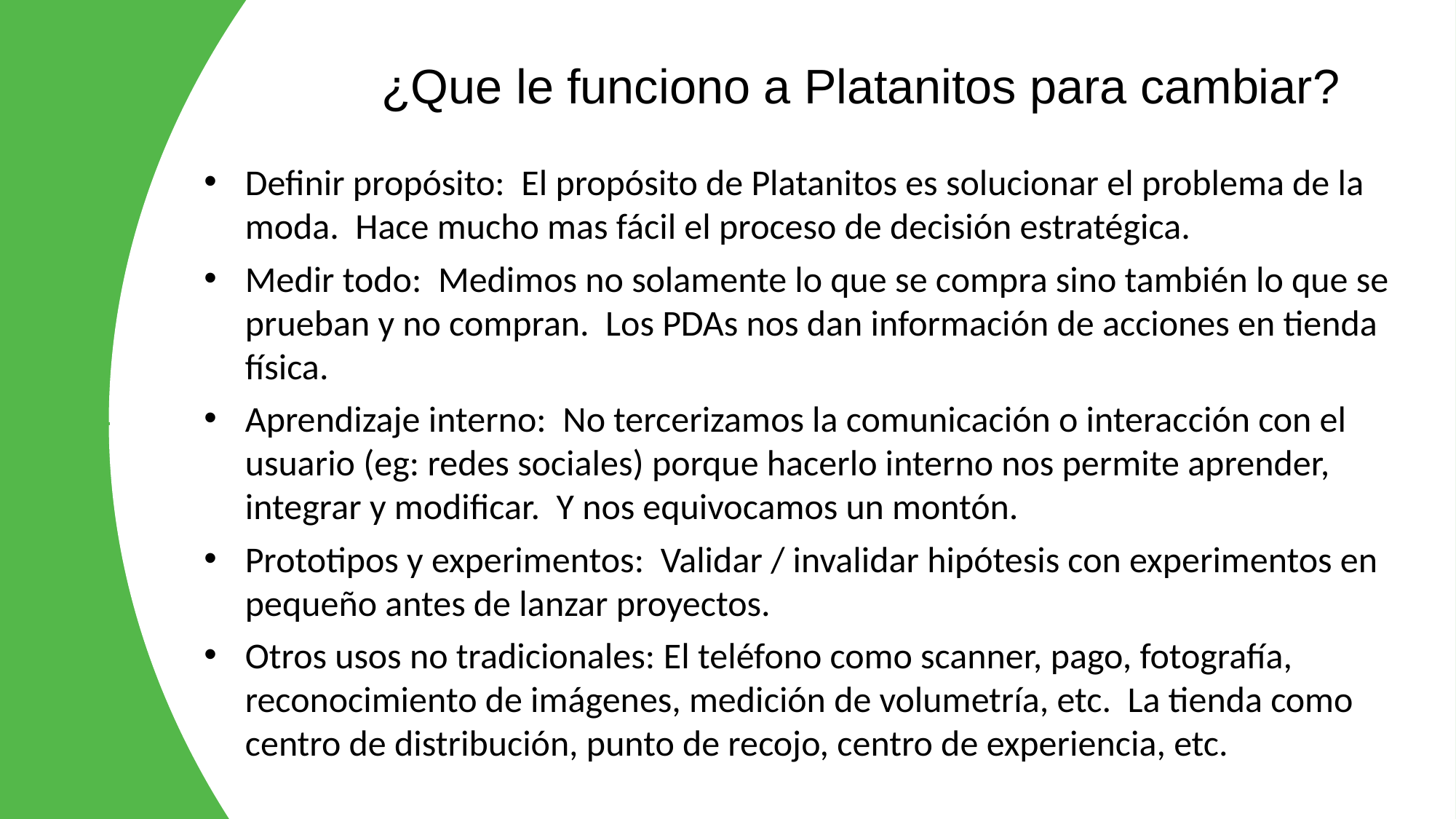

# ¿Que le funciono a Platanitos para cambiar?
Definir propósito:  El propósito de Platanitos es solucionar el problema de la moda.  Hace mucho mas fácil el proceso de decisión estratégica.
Medir todo:  Medimos no solamente lo que se compra sino también lo que se prueban y no compran.  Los PDAs nos dan información de acciones en tienda física.
Aprendizaje interno:  No tercerizamos la comunicación o interacción con el usuario (eg: redes sociales) porque hacerlo interno nos permite aprender, integrar y modificar.  Y nos equivocamos un montón.
Prototipos y experimentos:  Validar / invalidar hipótesis con experimentos en pequeño antes de lanzar proyectos.
Otros usos no tradicionales: El teléfono como scanner, pago, fotografía, reconocimiento de imágenes, medición de volumetría, etc.  La tienda como centro de distribución, punto de recojo, centro de experiencia, etc.